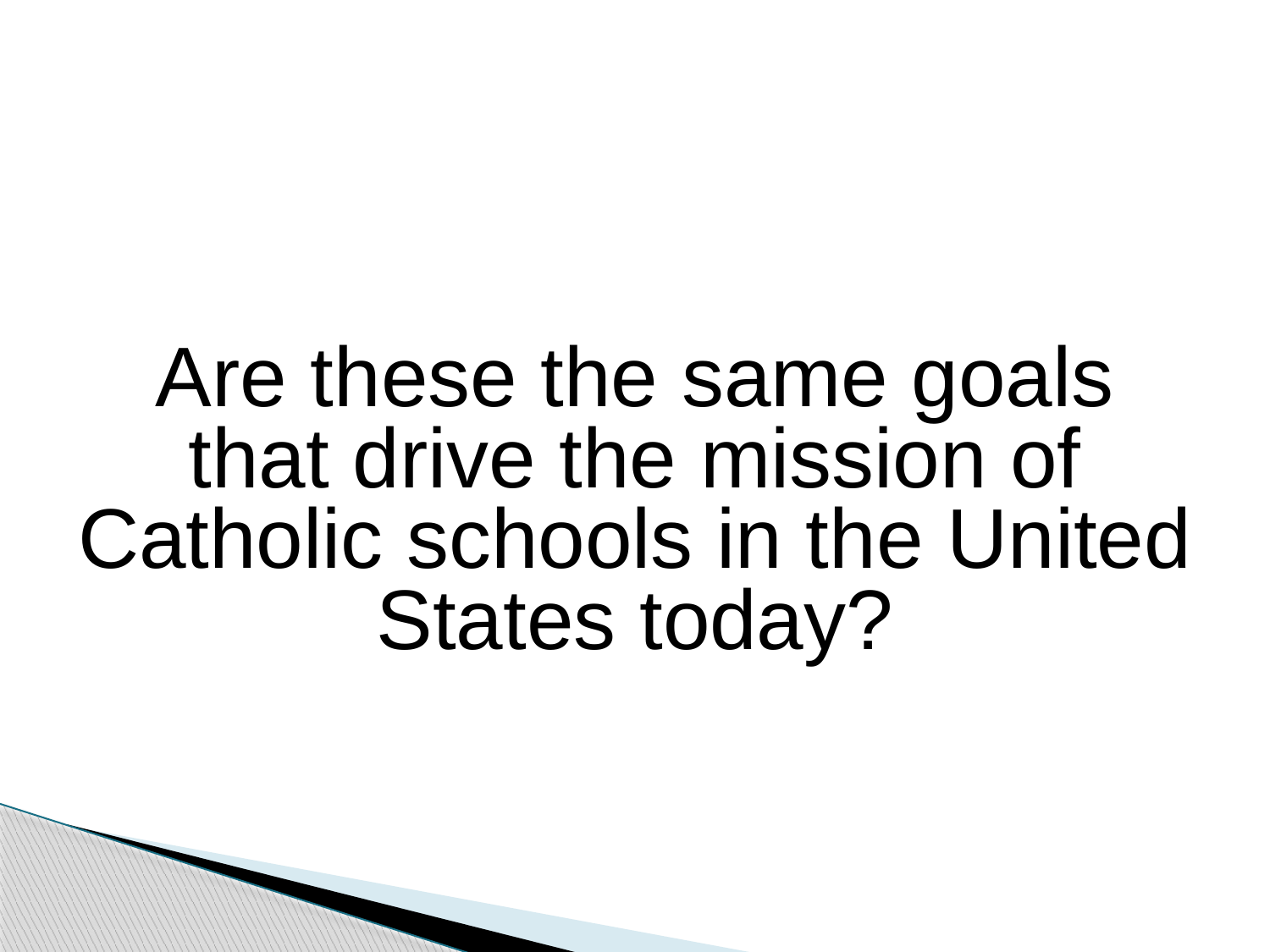

#

Are these the same goals that drive the mission of Catholic schools in the United States today?